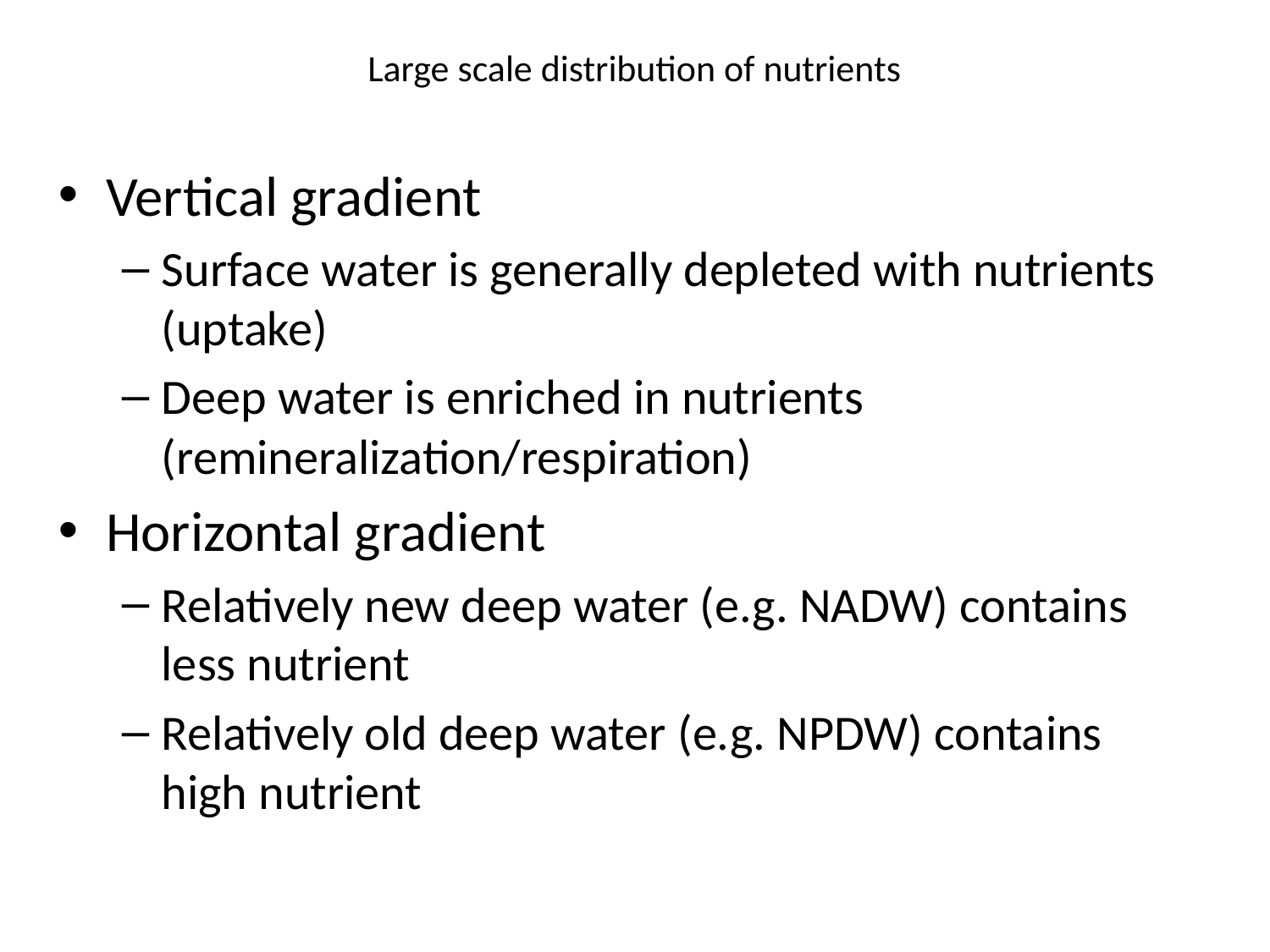

# Large scale distribution of nutrients
Vertical gradient
Surface water is generally depleted with nutrients (uptake)
Deep water is enriched in nutrients (remineralization/respiration)
Horizontal gradient
Relatively new deep water (e.g. NADW) contains less nutrient
Relatively old deep water (e.g. NPDW) contains high nutrient